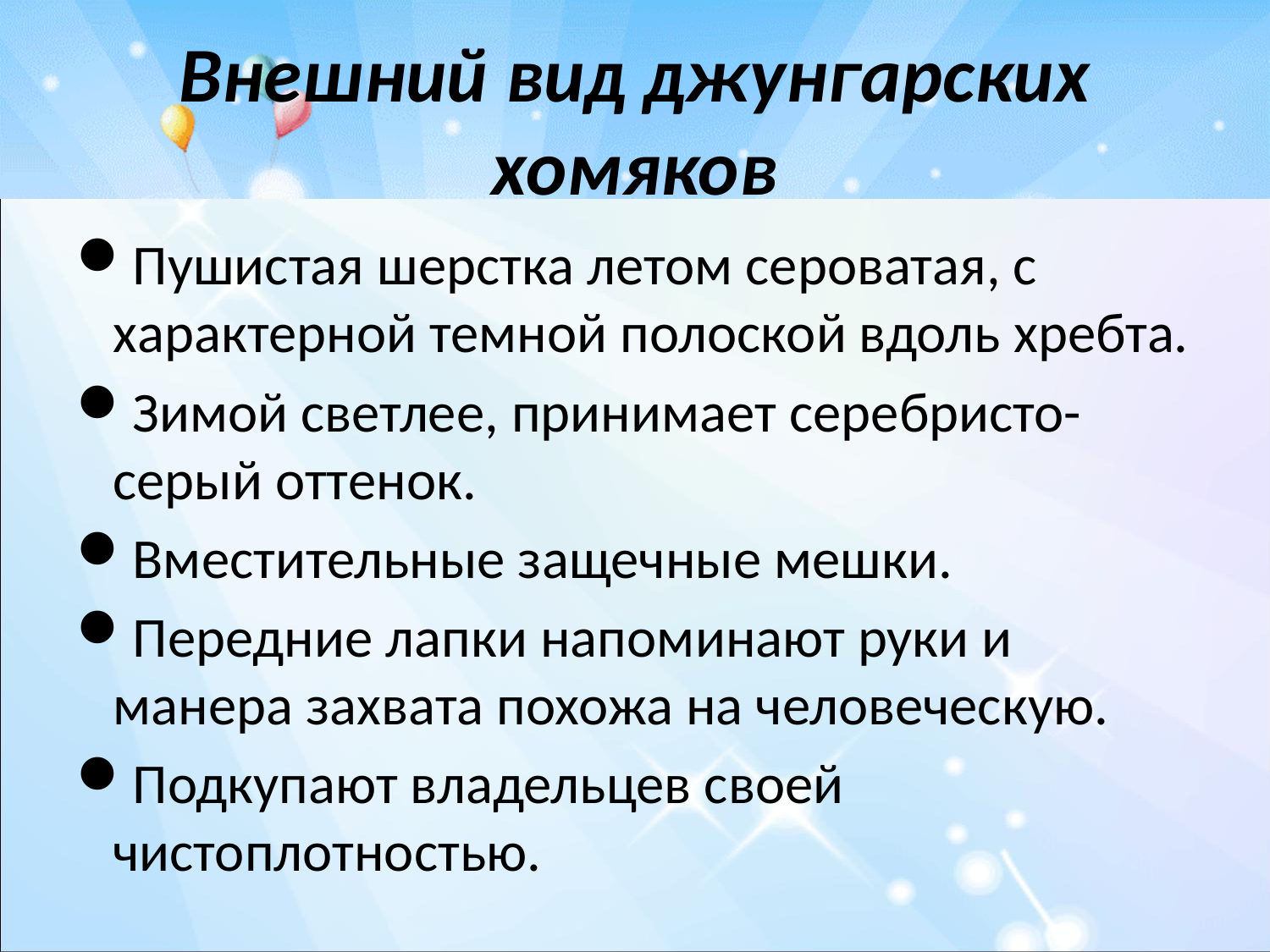

# Внешний вид джунгарских хомяков
Пушистая шерстка летом сероватая, с характерной темной полоской вдоль хребта.
Зимой светлее, принимает серебристо-серый оттенок.
Вместительные защечные мешки.
Передние лапки напоминают руки и манера захвата похожа на человеческую.
Подкупают владельцев своей чистоплотностью.